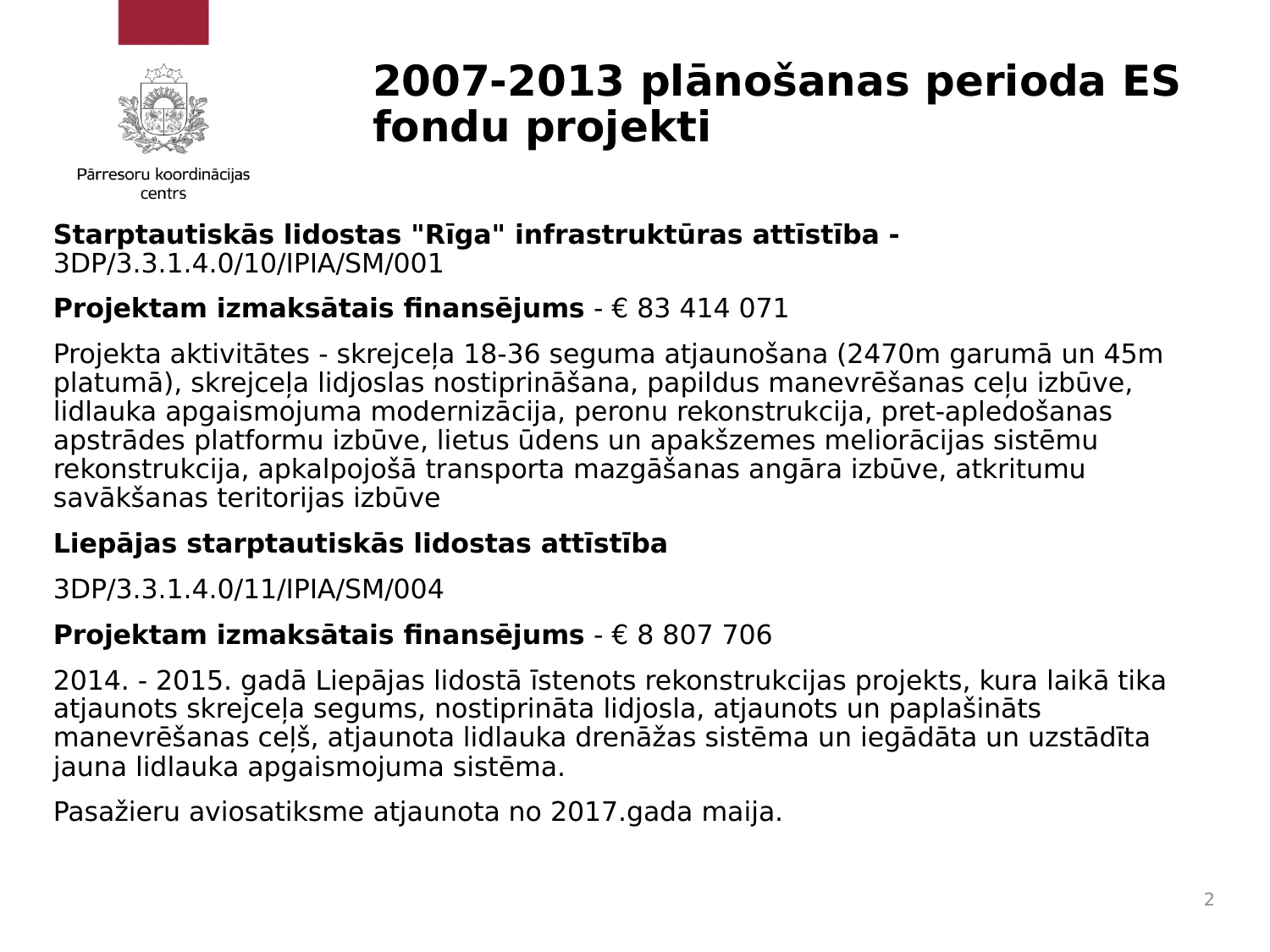

# 2007-2013 plānošanas perioda ES fondu projekti
Starptautiskās lidostas "Rīga" infrastruktūras attīstība - 3DP/3.3.1.4.0/10/IPIA/SM/001
Projektam izmaksātais finansējums - € 83 414 071
Projekta aktivitātes - skrejceļa 18-36 seguma atjaunošana (2470m garumā un 45m platumā), skrejceļa lidjoslas nostiprināšana, papildus manevrēšanas ceļu izbūve, lidlauka apgaismojuma modernizācija, peronu rekonstrukcija, pret-apledošanas apstrādes platformu izbūve, lietus ūdens un apakšzemes meliorācijas sistēmu rekonstrukcija, apkalpojošā transporta mazgāšanas angāra izbūve, atkritumu savākšanas teritorijas izbūve
Liepājas starptautiskās lidostas attīstība
3DP/3.3.1.4.0/11/IPIA/SM/004
Projektam izmaksātais finansējums - € 8 807 706
2014. - 2015. gadā Liepājas lidostā īstenots rekonstrukcijas projekts, kura laikā tika atjaunots skrejceļa segums, nostiprināta lidjosla, atjaunots un paplašināts manevrēšanas ceļš, atjaunota lidlauka drenāžas sistēma un iegādāta un uzstādīta jauna lidlauka apgaismojuma sistēma.
Pasažieru aviosatiksme atjaunota no 2017.gada maija.

2